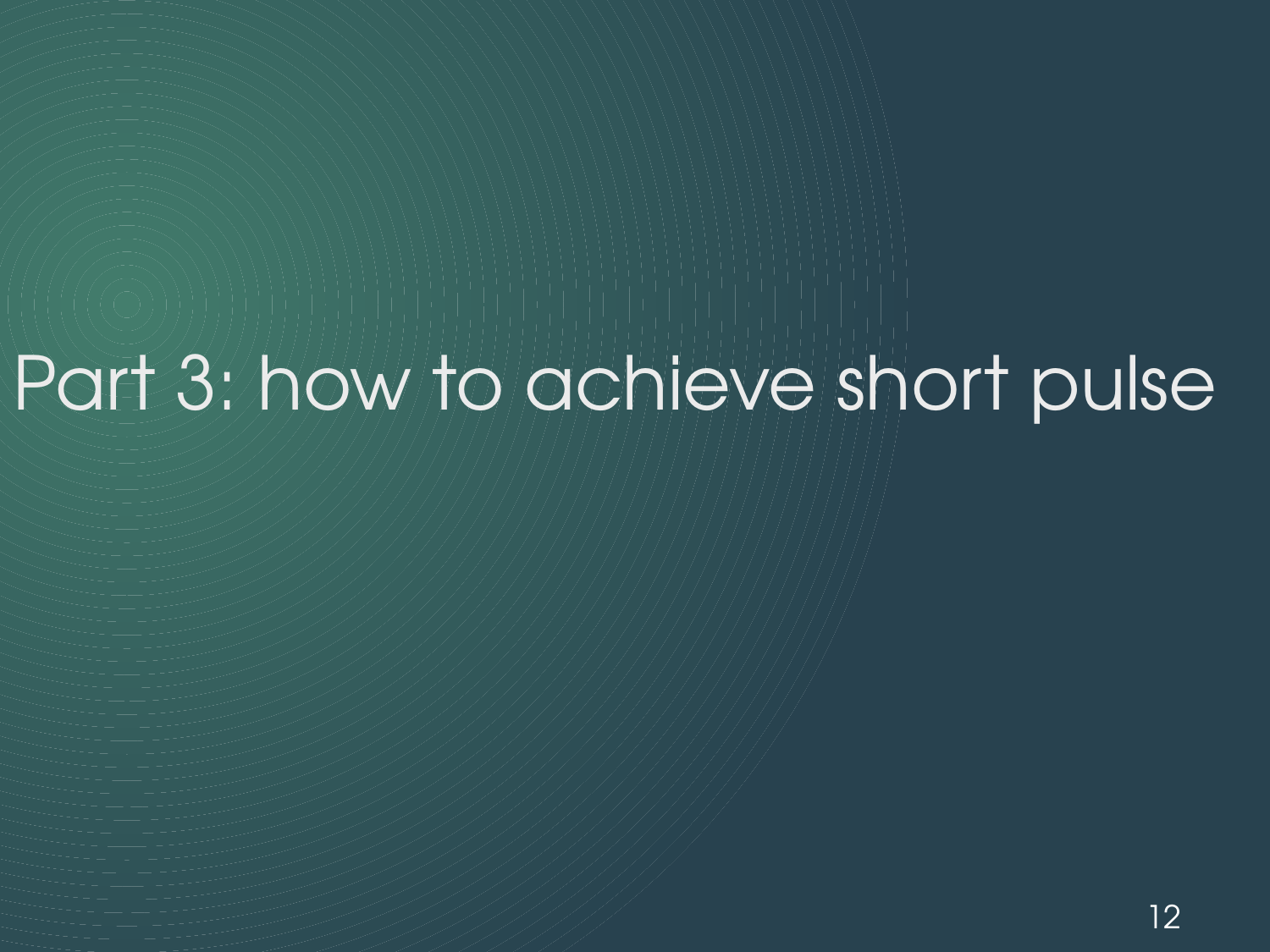

# Part 3: how to achieve short pulse